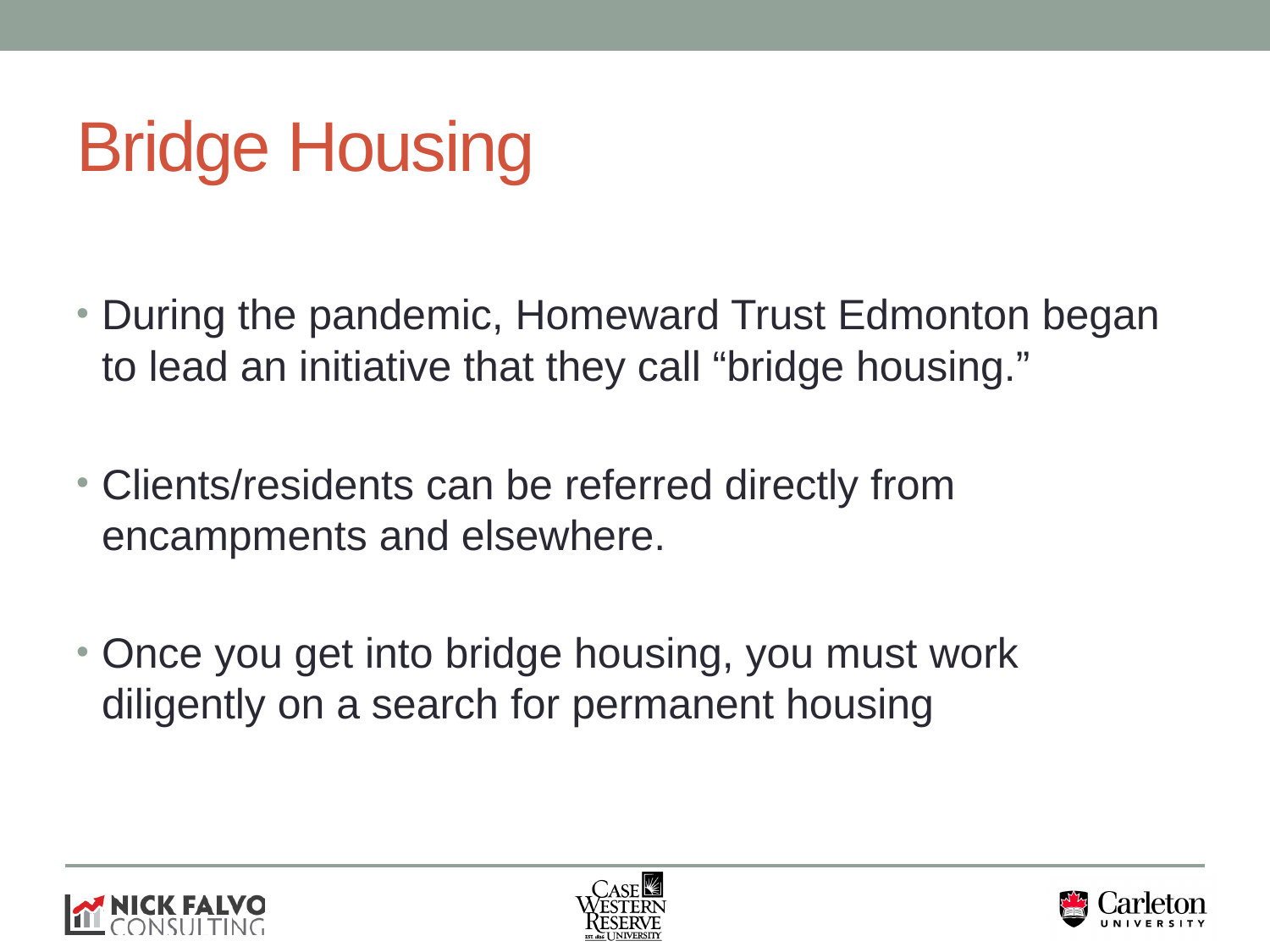

# Bridge Housing

During the pandemic, Homeward Trust Edmonton began to lead an initiative that they call “bridge housing.”

Clients/residents can be referred directly from encampments and elsewhere.

Once you get into bridge housing, you must work diligently on a search for permanent housing